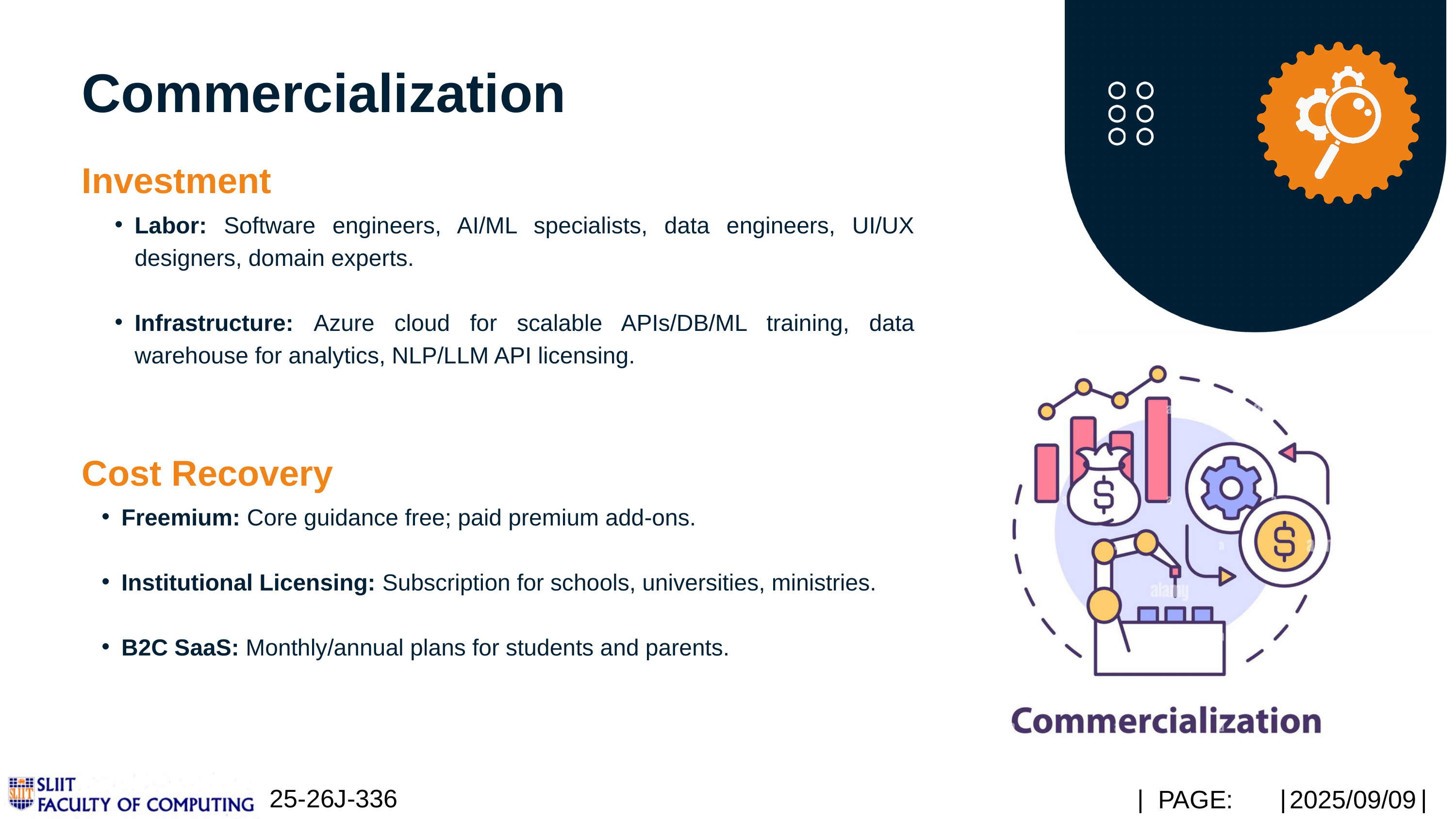

Commercialization

Investment
Labor: Software engineers, AI/ML specialists, data engineers, UI/UX designers, domain experts.

Infrastructure: Azure cloud for scalable APIs/DB/ML training, data warehouse for analytics, NLP/LLM API licensing.

Cost Recovery
Freemium: Core guidance free; paid premium add-ons.

Institutional Licensing: Subscription for schools, universities, ministries.

B2C SaaS: Monthly/annual plans for students and parents.

25-26J-336
|
PAGE: 32
|
|
2025/09/09